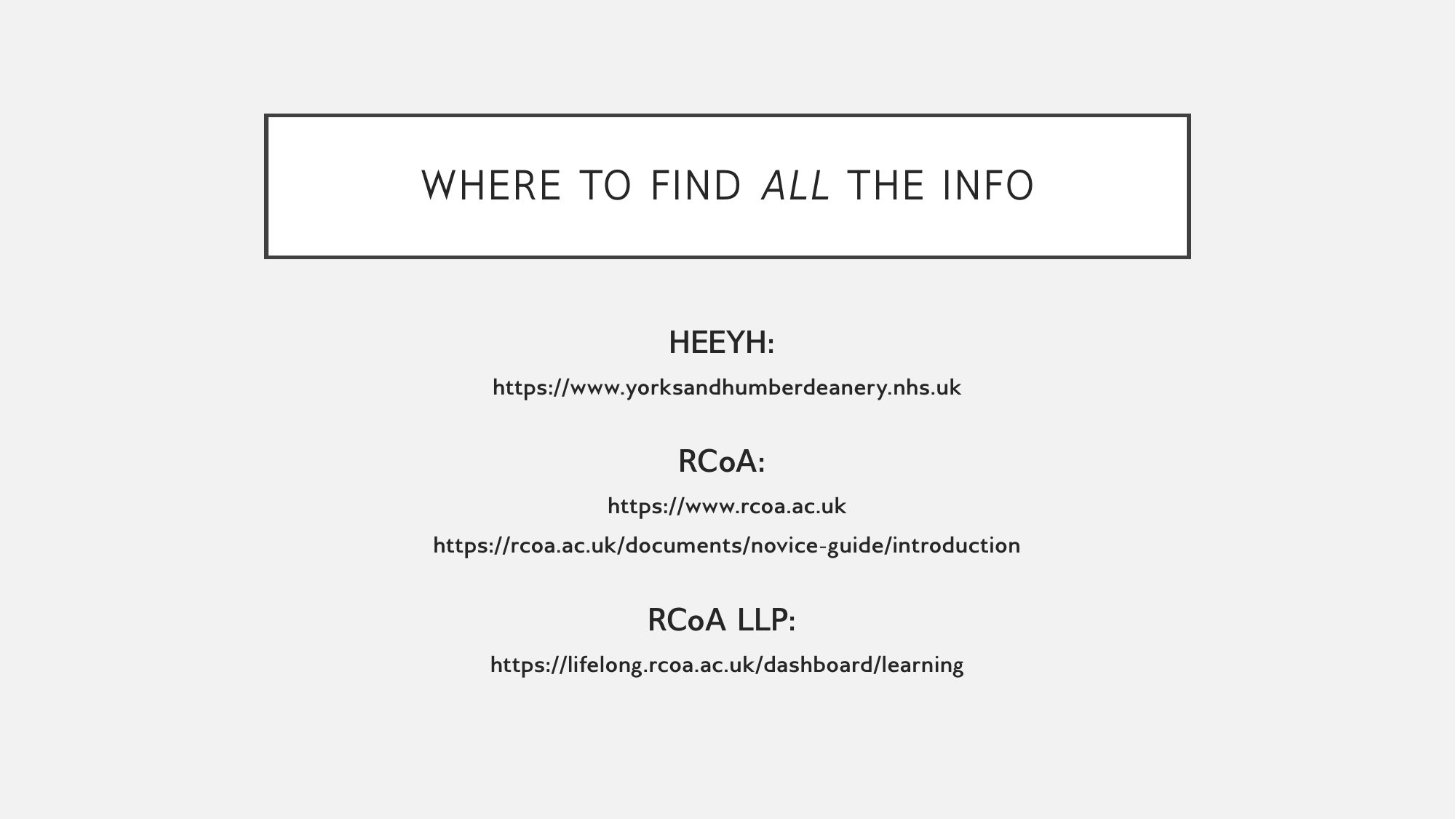

# Where to find all the info
HEEYH:
https://www.yorksandhumberdeanery.nhs.uk

RCoA:
https://www.rcoa.ac.uk
https://rcoa.ac.uk/documents/novice-guide/introduction

RCoA LLP:
https://lifelong.rcoa.ac.uk/dashboard/learning